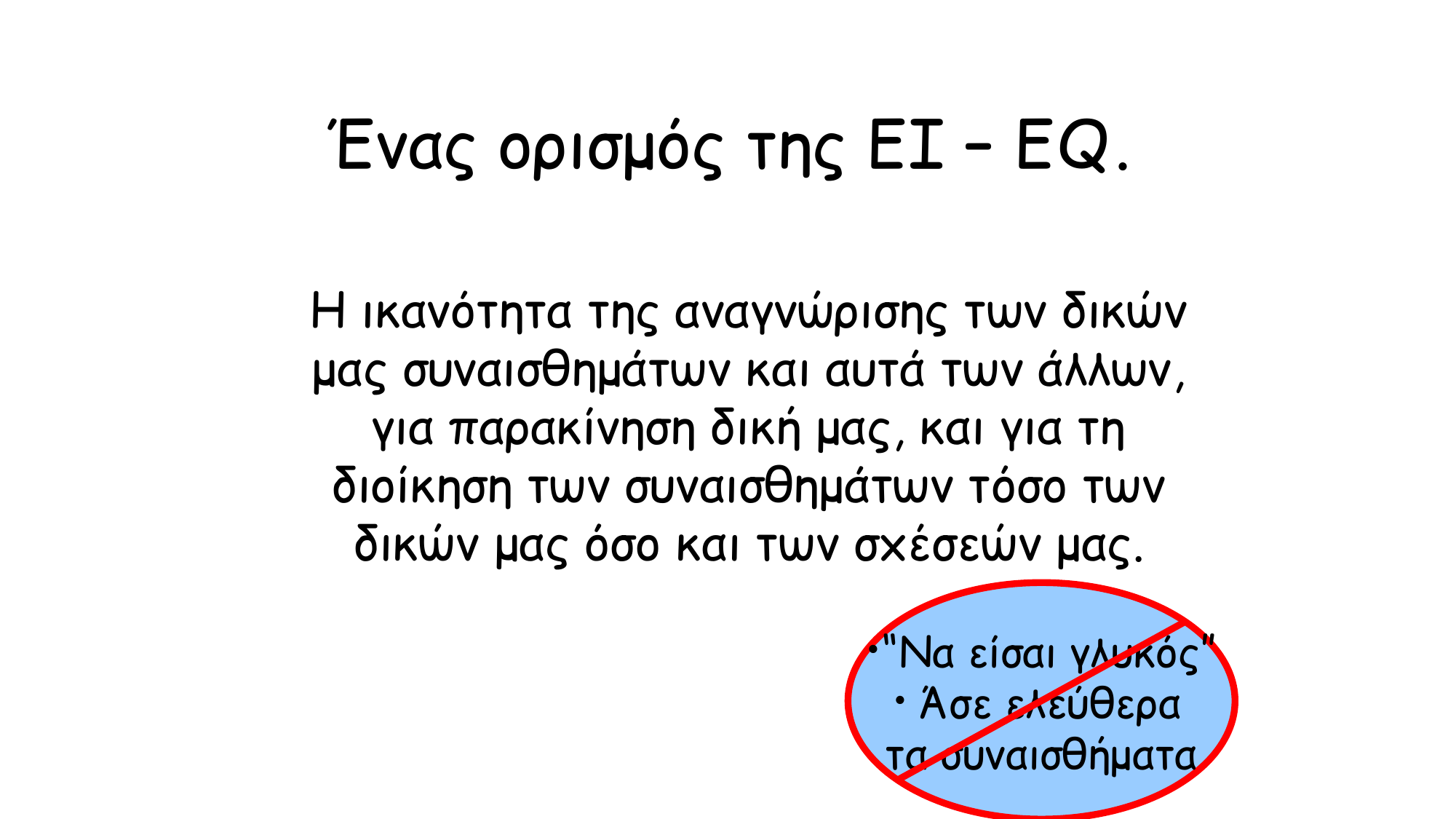

# Ένας ορισμός της EI – EQ.
Η ικανότητα της αναγνώρισης των δικών μας συναισθημάτων και αυτά των άλλων, για παρακίνηση δική μας, και για τη διοίκηση των συναισθημάτων τόσο των δικών μας όσο και των σχέσεών μας.
“Να είσαι γλυκός”
Άσε ελεύθερα
τα συναισθήματα